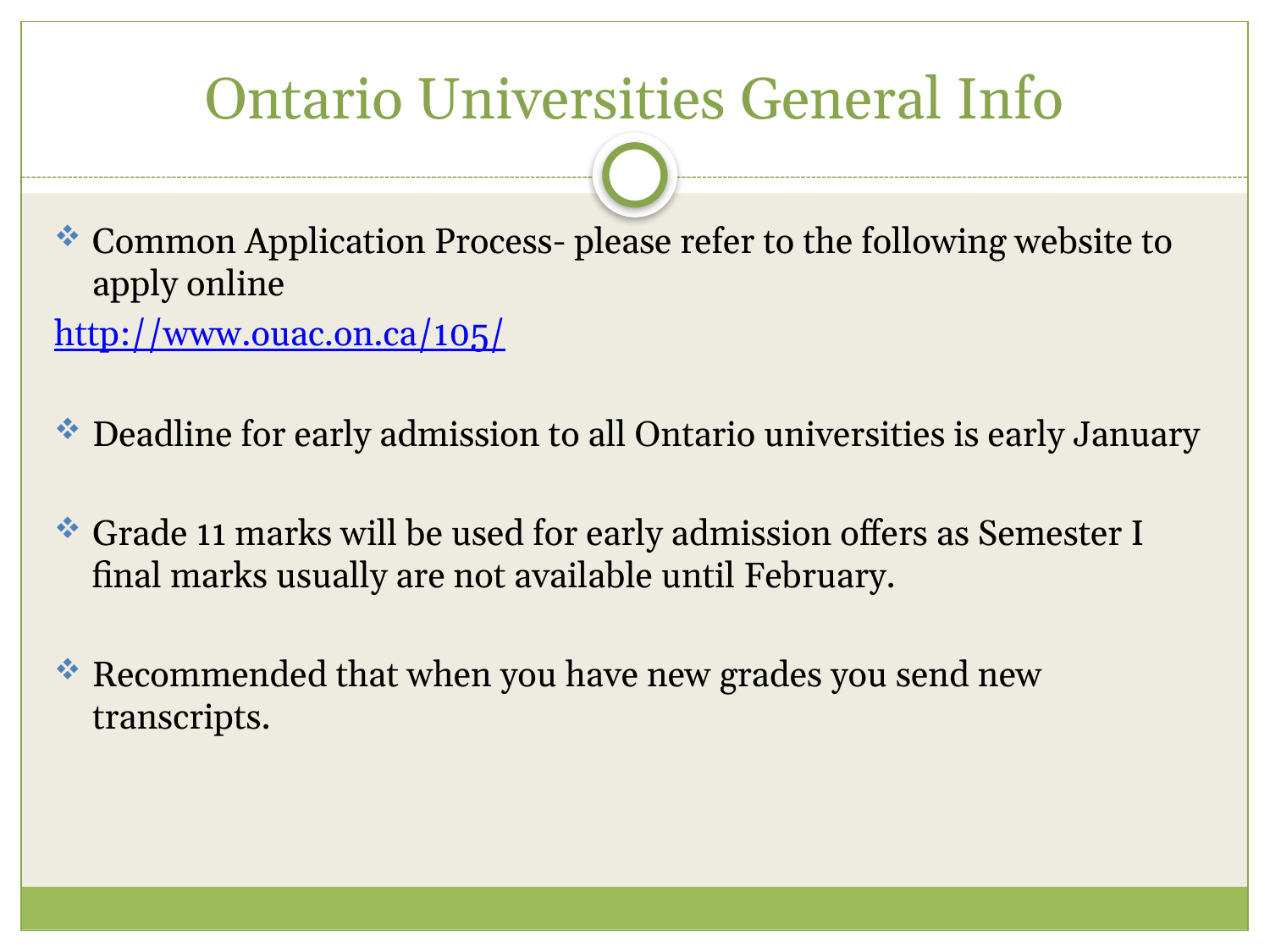

# Ontario Universities General Info
Common Application Process- please refer to the following website to apply online
http://www.ouac.on.ca/105/

Deadline for early admission to all Ontario universities is early January

Grade 11 marks will be used for early admission offers as Semester I final marks usually are not available until February.

Recommended that when you have new grades you send new transcripts.